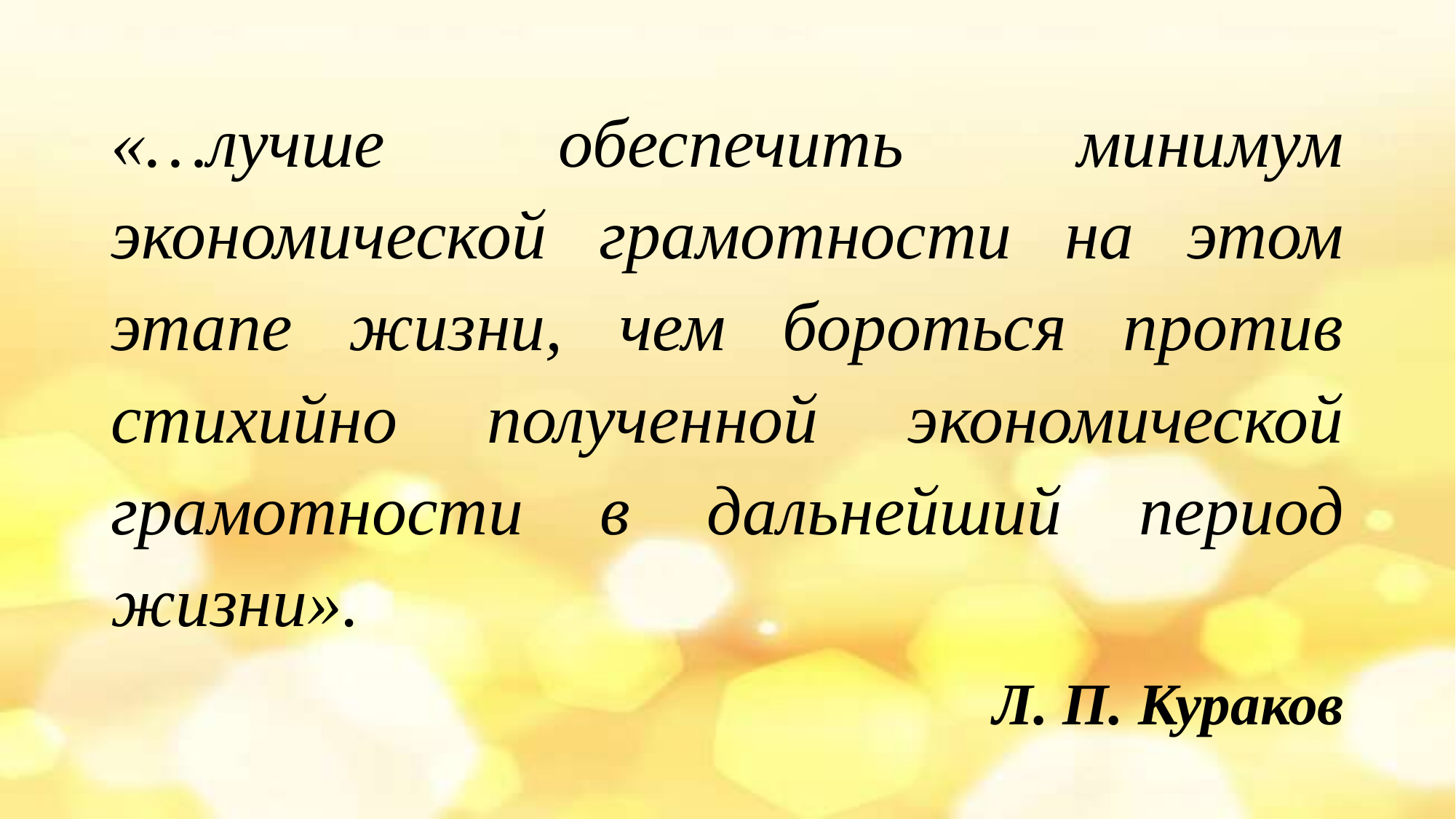

«…лучше обеспечить минимум экономической грамотности на этом этапе жизни, чем бороться против стихийно полученной экономической грамотности в дальнейший период жизни».
Л. П. Кураков